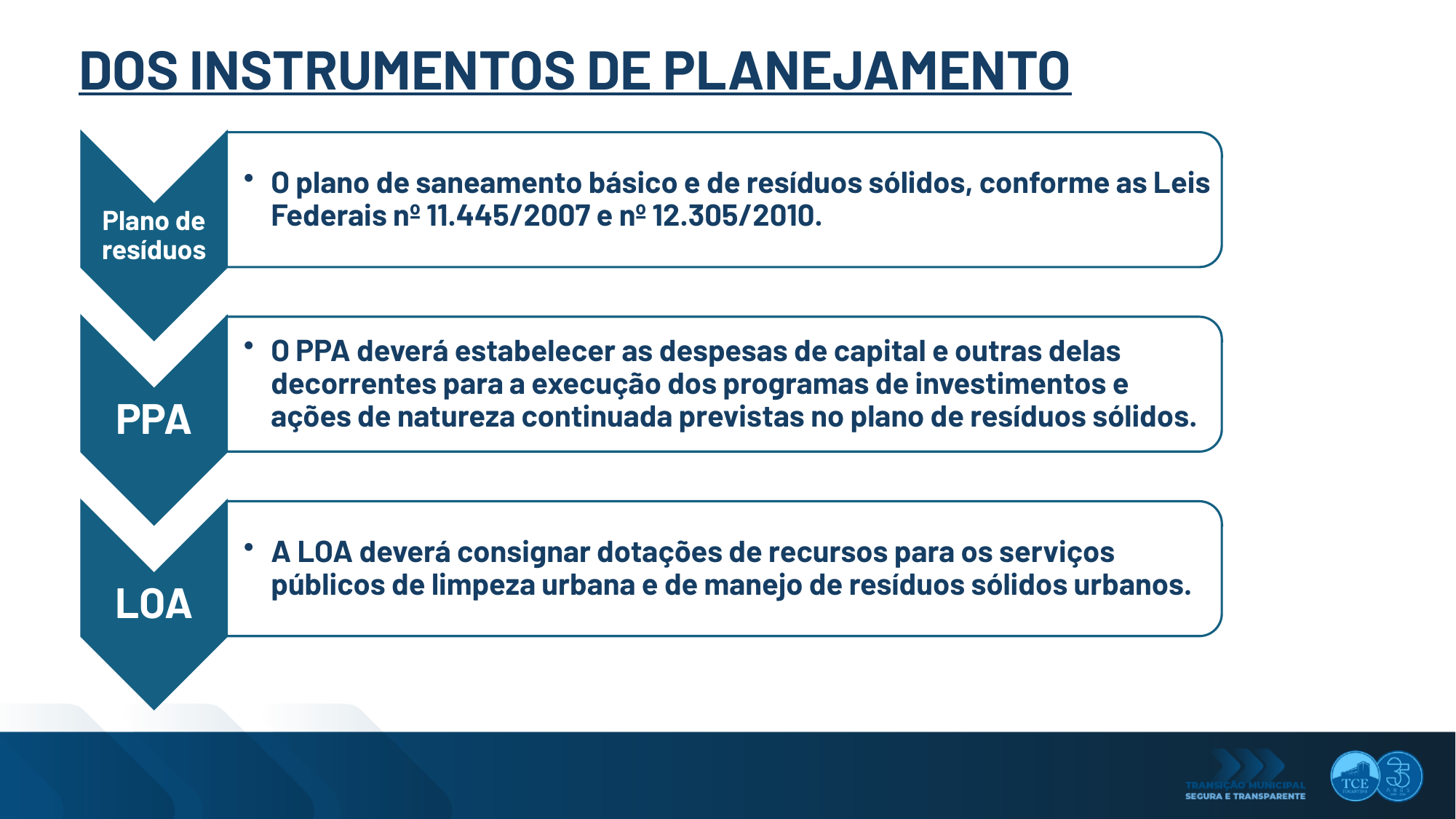

# DOS INSTRUMENTOS DE PLANEJAMENTO
Plano de resíduos
O plano de saneamento básico e de resíduos sólidos, conforme as Leis Federais nº 11.445/2007 e nº 12.305/2010.
PPA
O PPA deverá estabelecer as despesas de capital e outras delas decorrentes para a execução dos programas de investimentos e ações de natureza continuada previstas no plano de resíduos sólidos.
LOA
A LOA deverá consignar dotações de recursos para os serviços públicos de limpeza urbana e de manejo de resíduos sólidos urbanos.